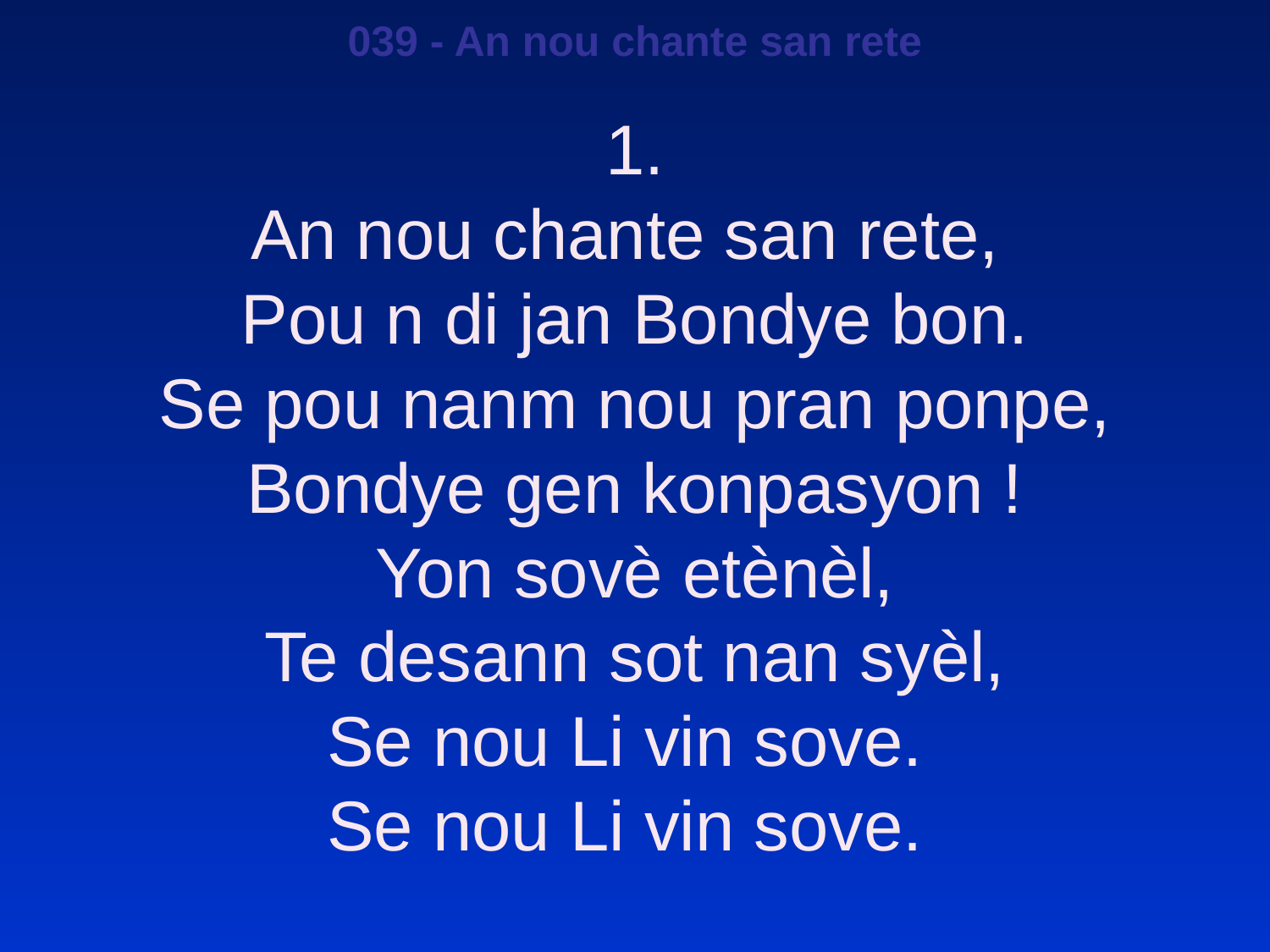

039 - An nou chante san rete
1.
An nou chante san rete,
Pou n di jan Bondye bon.
Se pou nanm nou pran ponpe,
Bondye gen konpasyon !
Yon sovè etènèl,
Te desann sot nan syèl,
Se nou Li vin sove.
Se nou Li vin sove.